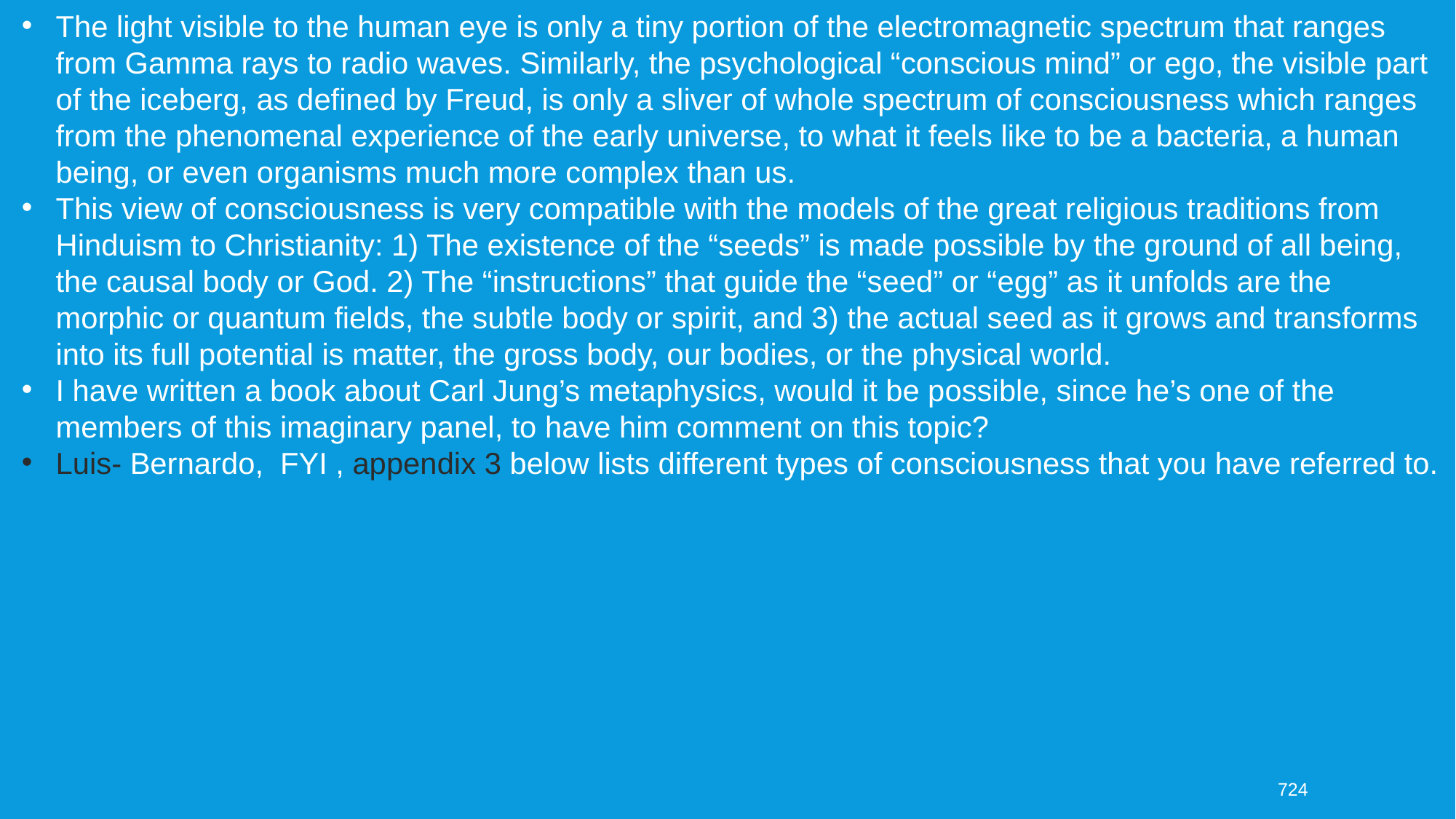

The light visible to the human eye is only a tiny portion of the electromagnetic spectrum that ranges from Gamma rays to radio waves. Similarly, the psychological “conscious mind” or ego, the visible part of the iceberg, as defined by Freud, is only a sliver of whole spectrum of consciousness which ranges from the phenomenal experience of the early universe, to what it feels like to be a bacteria, a human being, or even organisms much more complex than us.
This view of consciousness is very compatible with the models of the great religious traditions from Hinduism to Christianity: 1) The existence of the “seeds” is made possible by the ground of all being, the causal body or God. 2) The “instructions” that guide the “seed” or “egg” as it unfolds are the morphic or quantum fields, the subtle body or spirit, and 3) the actual seed as it grows and transforms into its full potential is matter, the gross body, our bodies, or the physical world.
I have written a book about Carl Jung’s metaphysics, would it be possible, since he’s one of the members of this imaginary panel, to have him comment on this topic?
Luis- Bernardo,  FYI , appendix 3 below lists different types of consciousness that you have referred to.

724